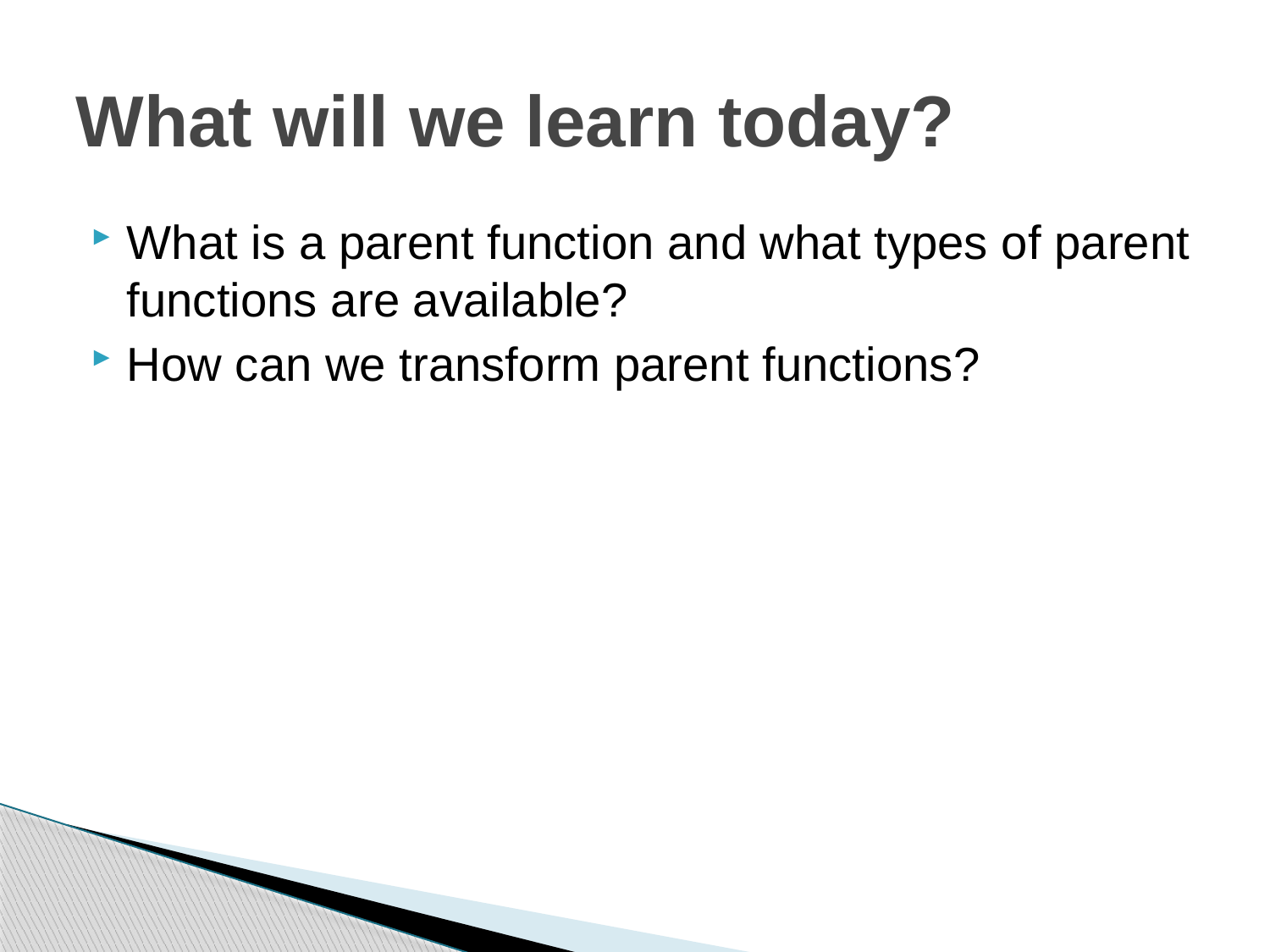

# What will we learn today?
What is a parent function and what types of parent functions are available?
How can we transform parent functions?